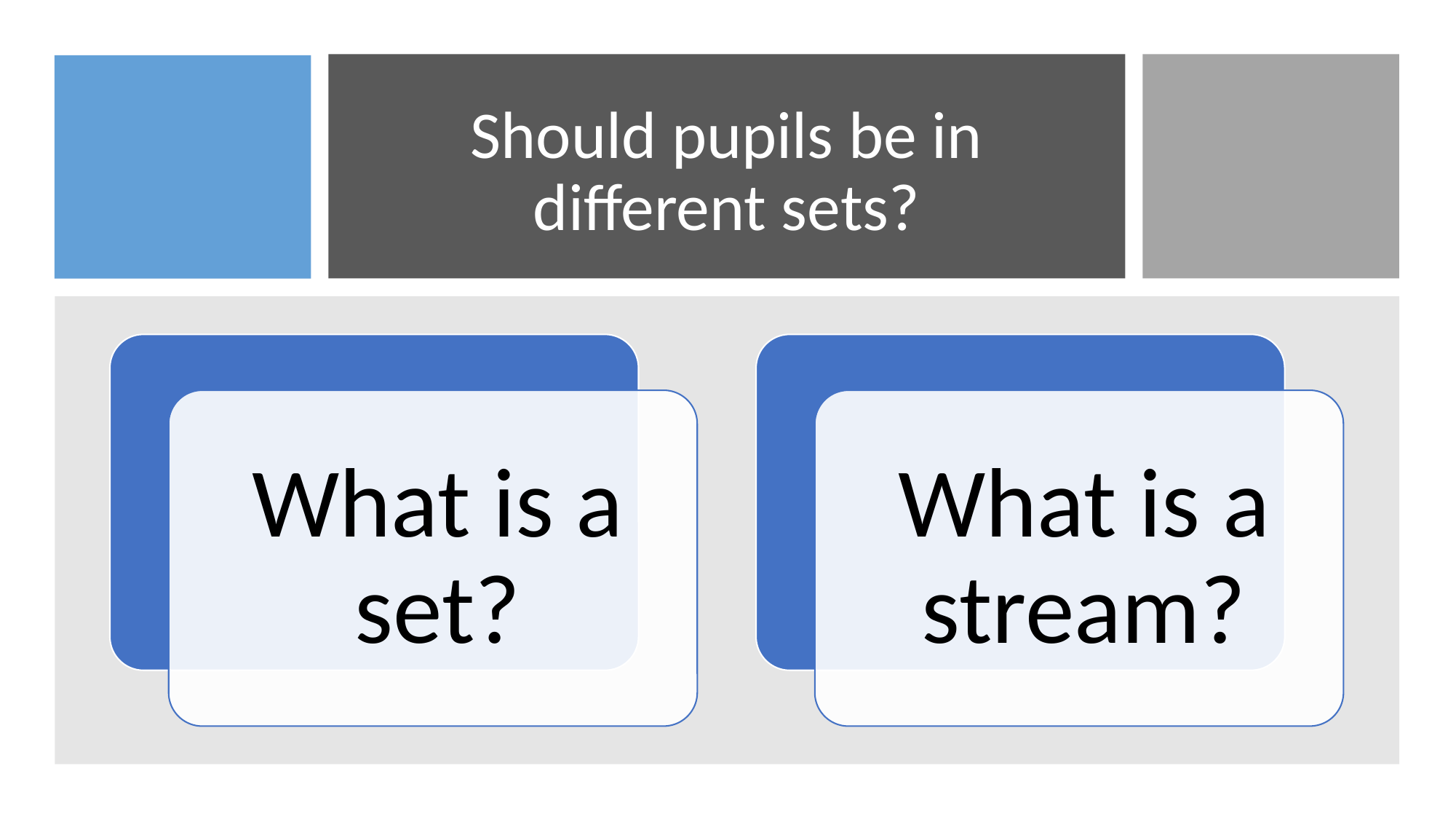

# Should pupils be in different sets?

What is a set?
What is a stream?